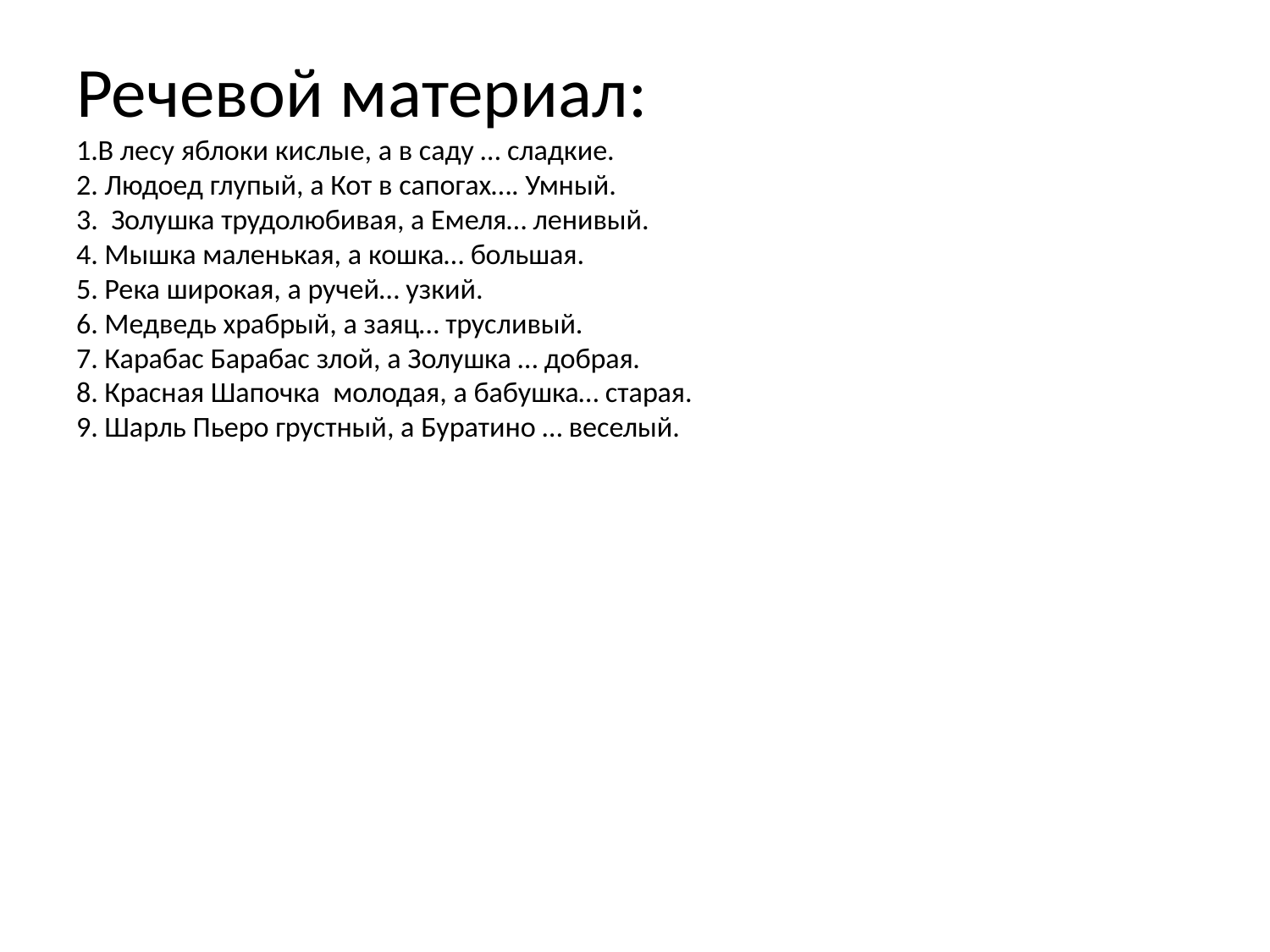

# Речевой материал: 1.В лесу яблоки кислые, а в саду … сладкие. 2. Людоед глупый, а Кот в сапогах…. Умный. 3.  Золушка трудолюбивая, а Емеля… ленивый. 4. Мышка маленькая, а кошка… большая. 5. Река широкая, а ручей… узкий. 6. Медведь храбрый, а заяц… трусливый. 7. Карабас Барабас злой, а Золушка … добрая. 8. Красная Шапочка  молодая, а бабушка… старая. 9. Шарль Пьеро грустный, а Буратино … веселый.